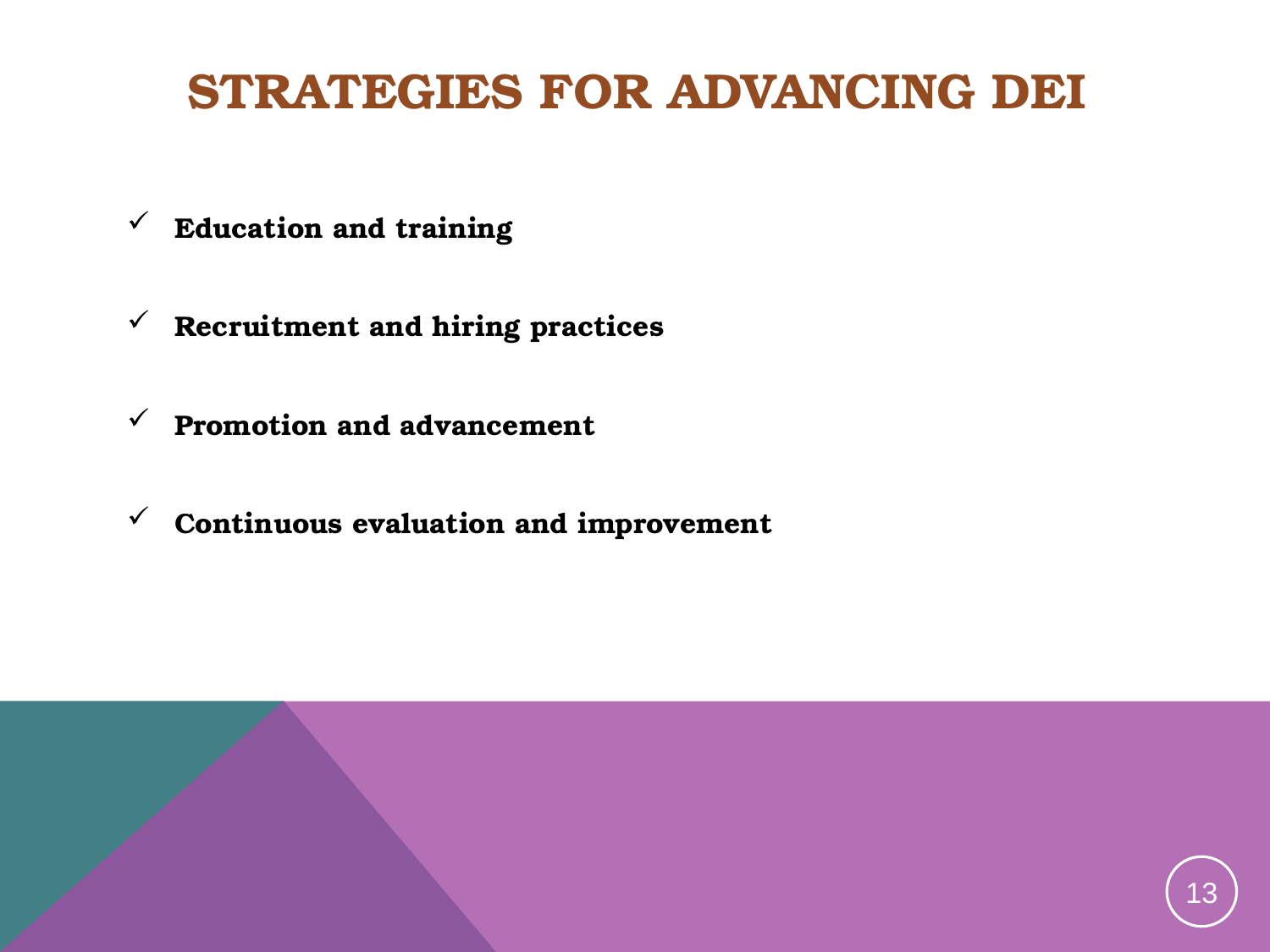

# STRATEGIES FOR ADVANCING DEI
Education and training
Recruitment and hiring practices
Promotion and advancement
Continuous evaluation and improvement

13